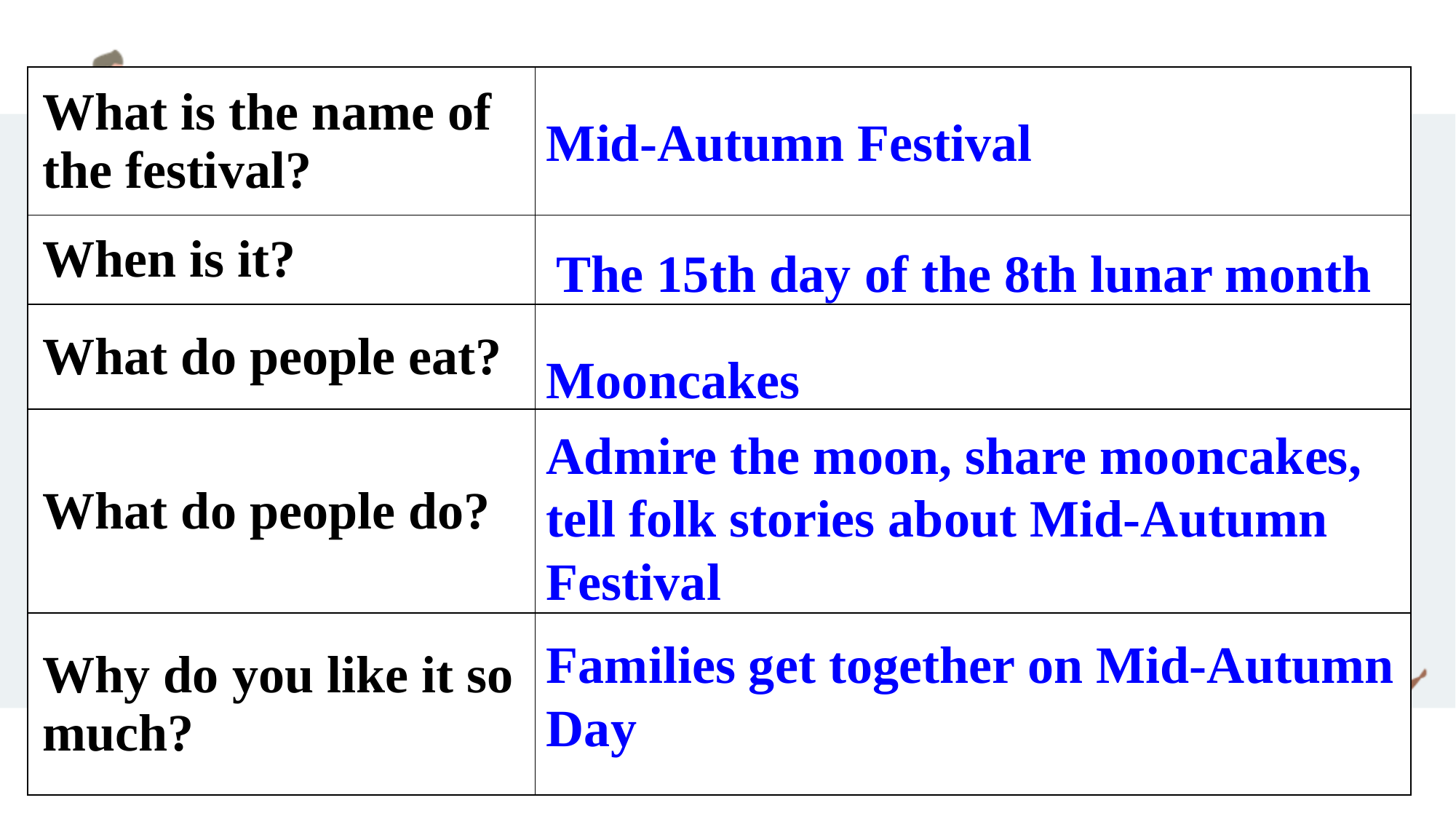

| What is the name of the festival? |  |
| --- | --- |
| When is it? |  |
| What do people eat? |  |
| What do people do? |  |
| Why do you like it so much? |  |
Mid-Autumn Festival
The 15th day of the 8th lunar month
Mooncakes
Admire the moon, share mooncakes, tell folk stories about Mid-Autumn Festival
Families get together on Mid-Autumn Day